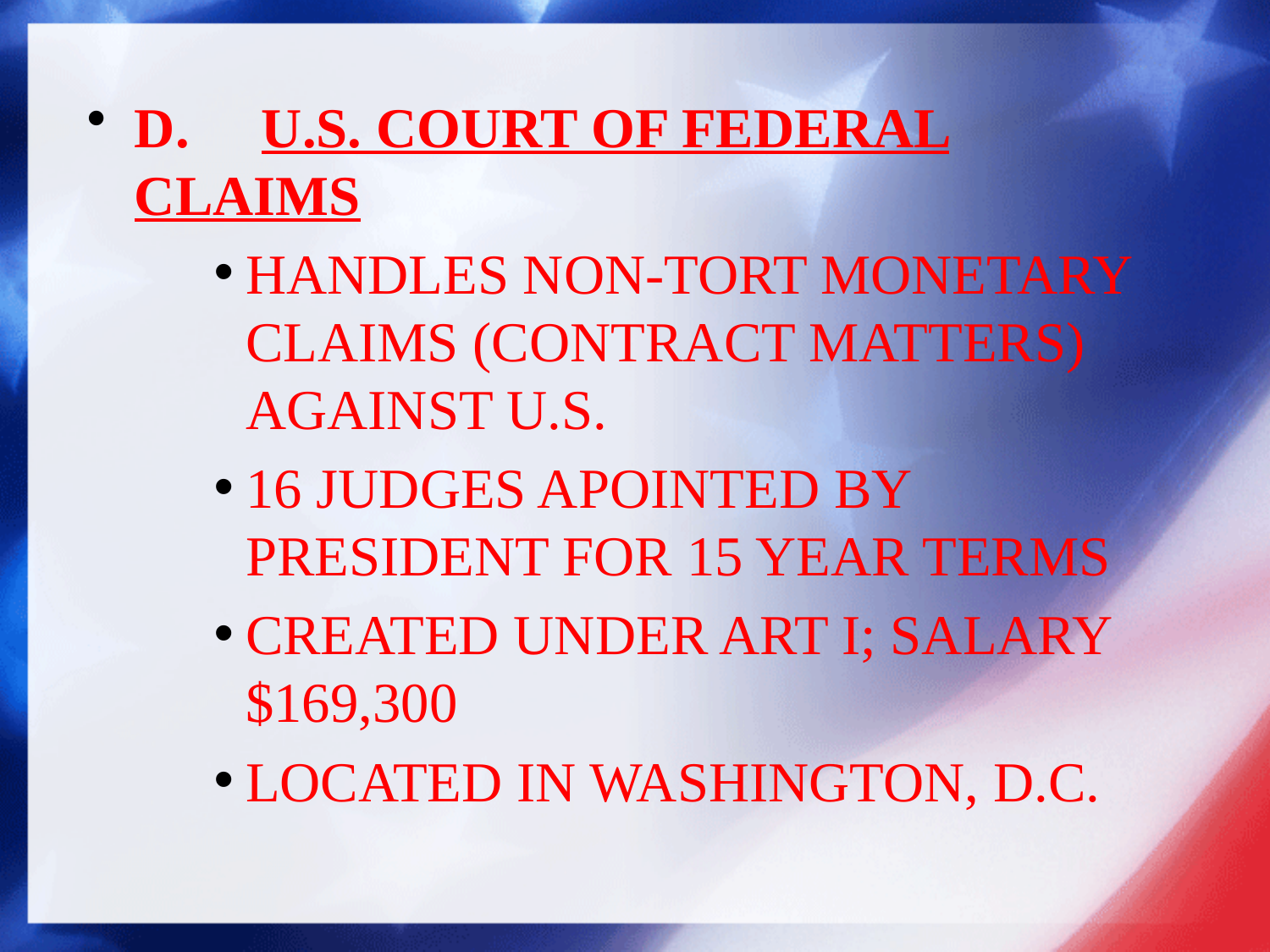

#
D. 	U.S. COURT OF FEDERAL CLAIMS
HANDLES NON-TORT MONETARY CLAIMS (CONTRACT MATTERS)  AGAINST U.S.
16 JUDGES APOINTED BY PRESIDENT FOR 15 YEAR TERMS
CREATED UNDER ART I; SALARY $169,300
LOCATED IN WASHINGTON, D.C.